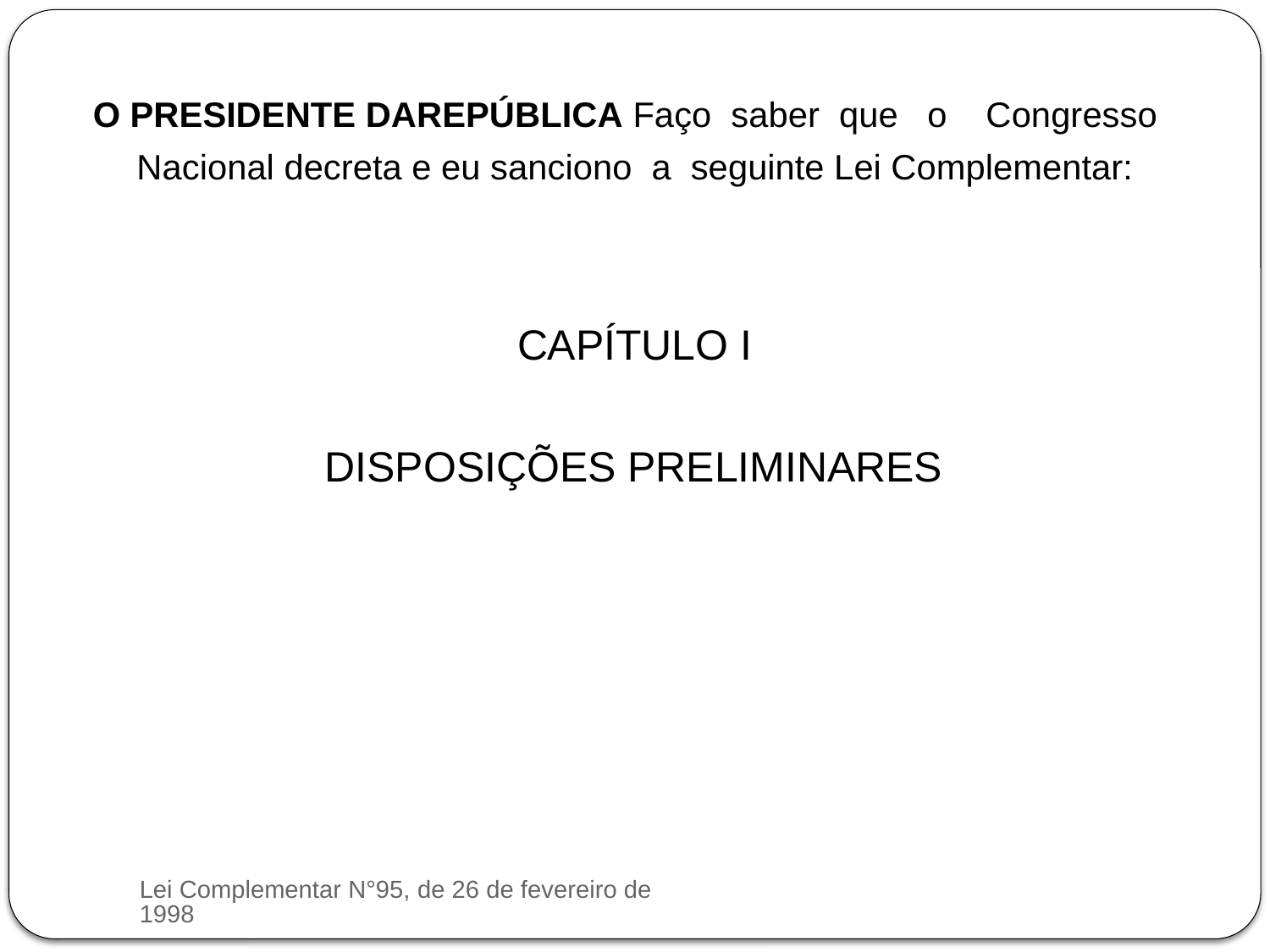

O PRESIDENTE DAREPÚBLICA Faço  saber  que   o    Congresso
Nacional decreta e eu sanciono  a  seguinte Lei Complementar:

CAPÍTULO I

                     DISPOSIÇÕES PRELIMINARES

Lei Complementar N°95, de 26 de fevereiro de 1998